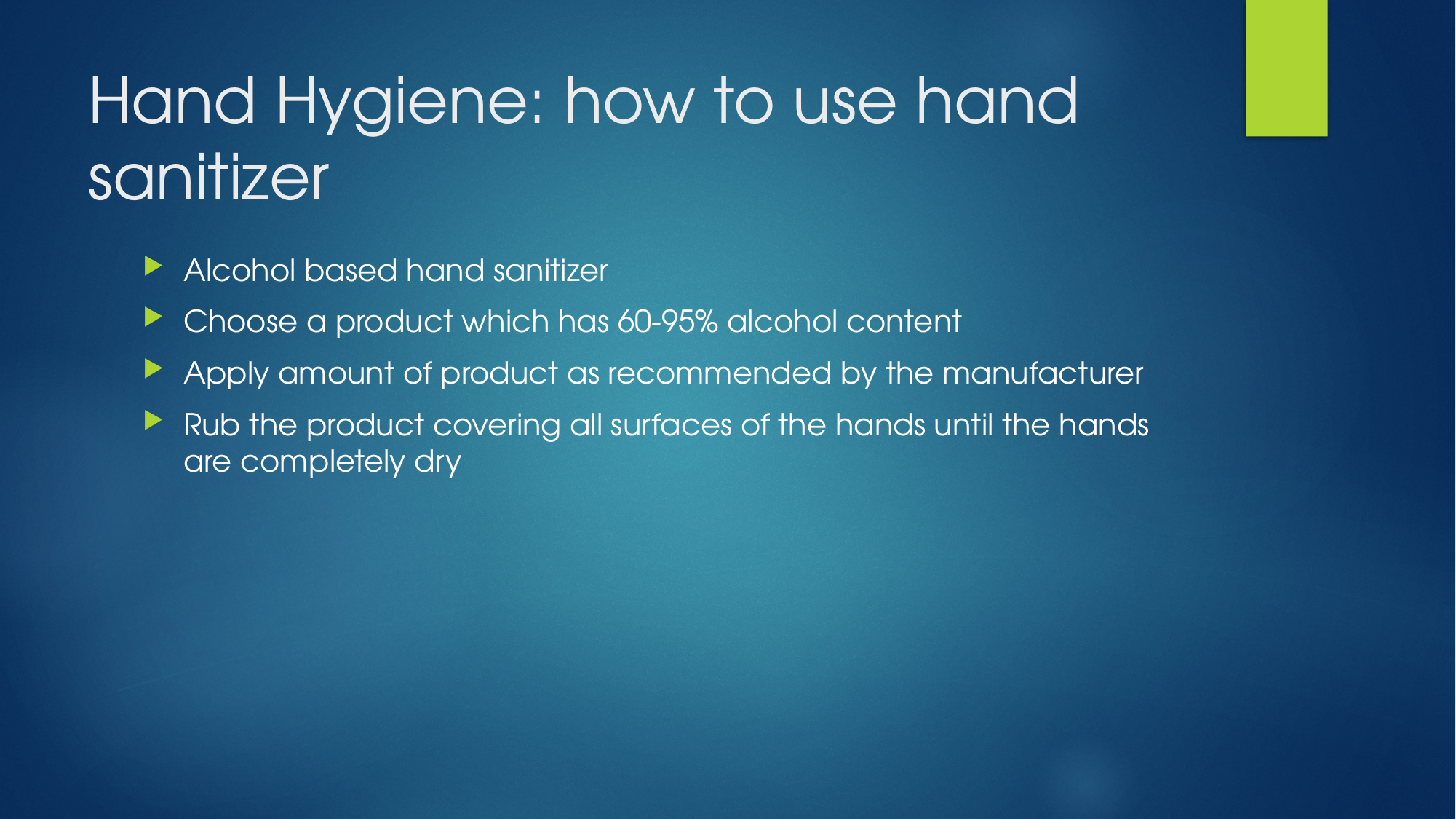

# Hand Hygiene: how to use hand sanitizer
Alcohol based hand sanitizer
Choose a product which has 60-95% alcohol content
Apply amount of product as recommended by the manufacturer
Rub the product covering all surfaces of the hands until the hands are completely dry